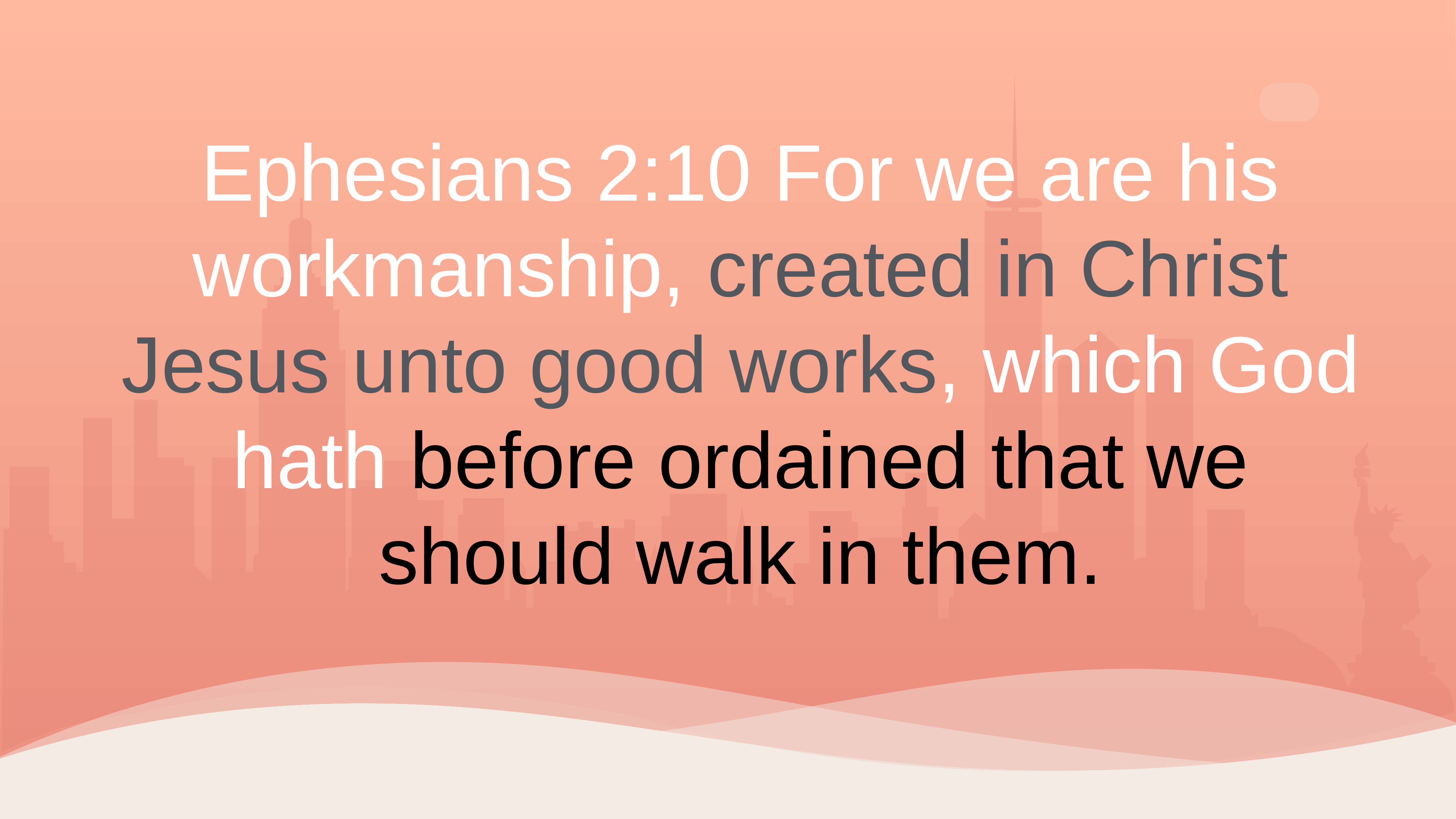

3
# Ephesians 2:10 For we are his workmanship, created in Christ Jesus unto good works, which God hath before ordained that we should walk in them.